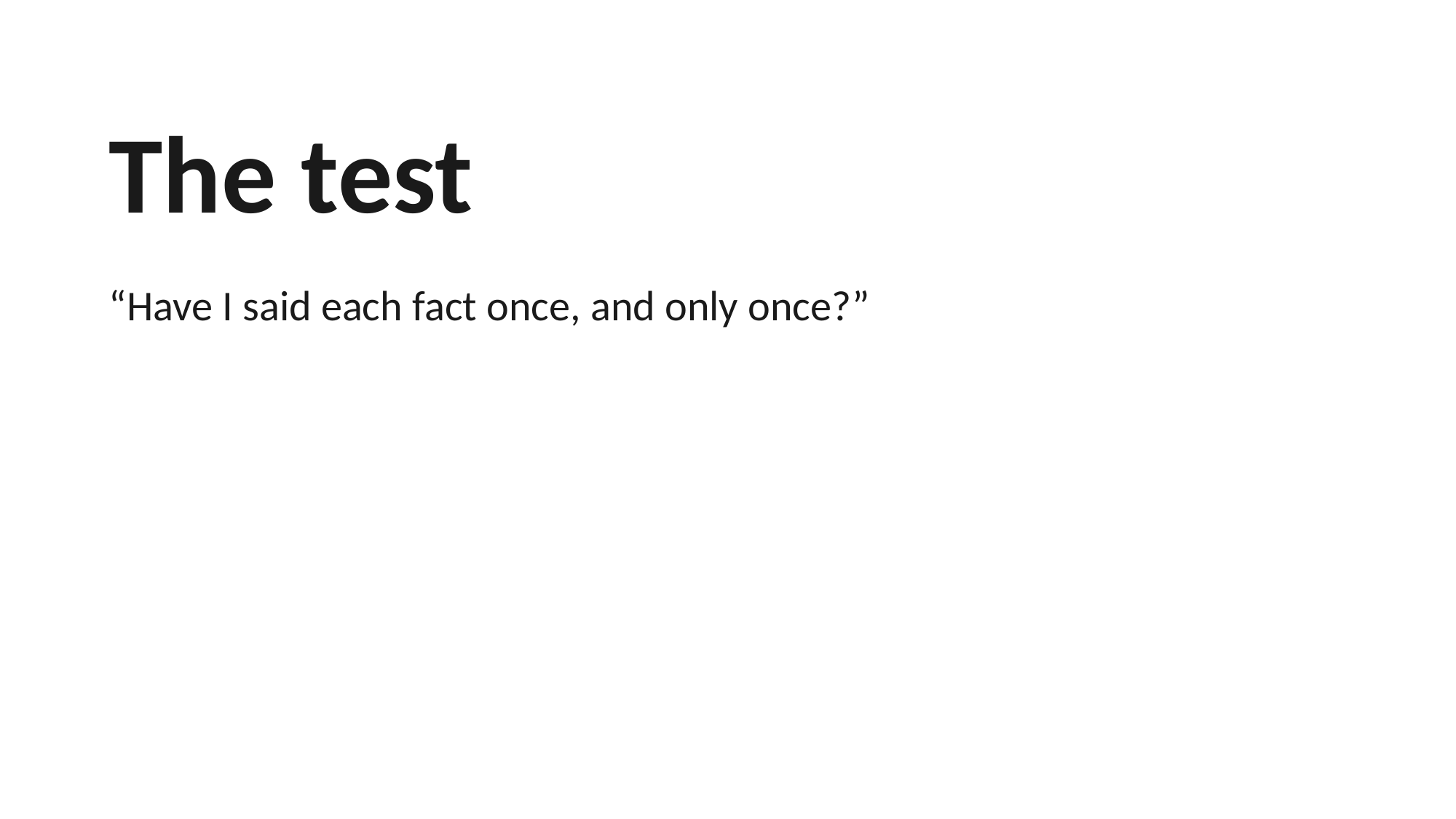

The test
“Have I said each fact once, and only once?”